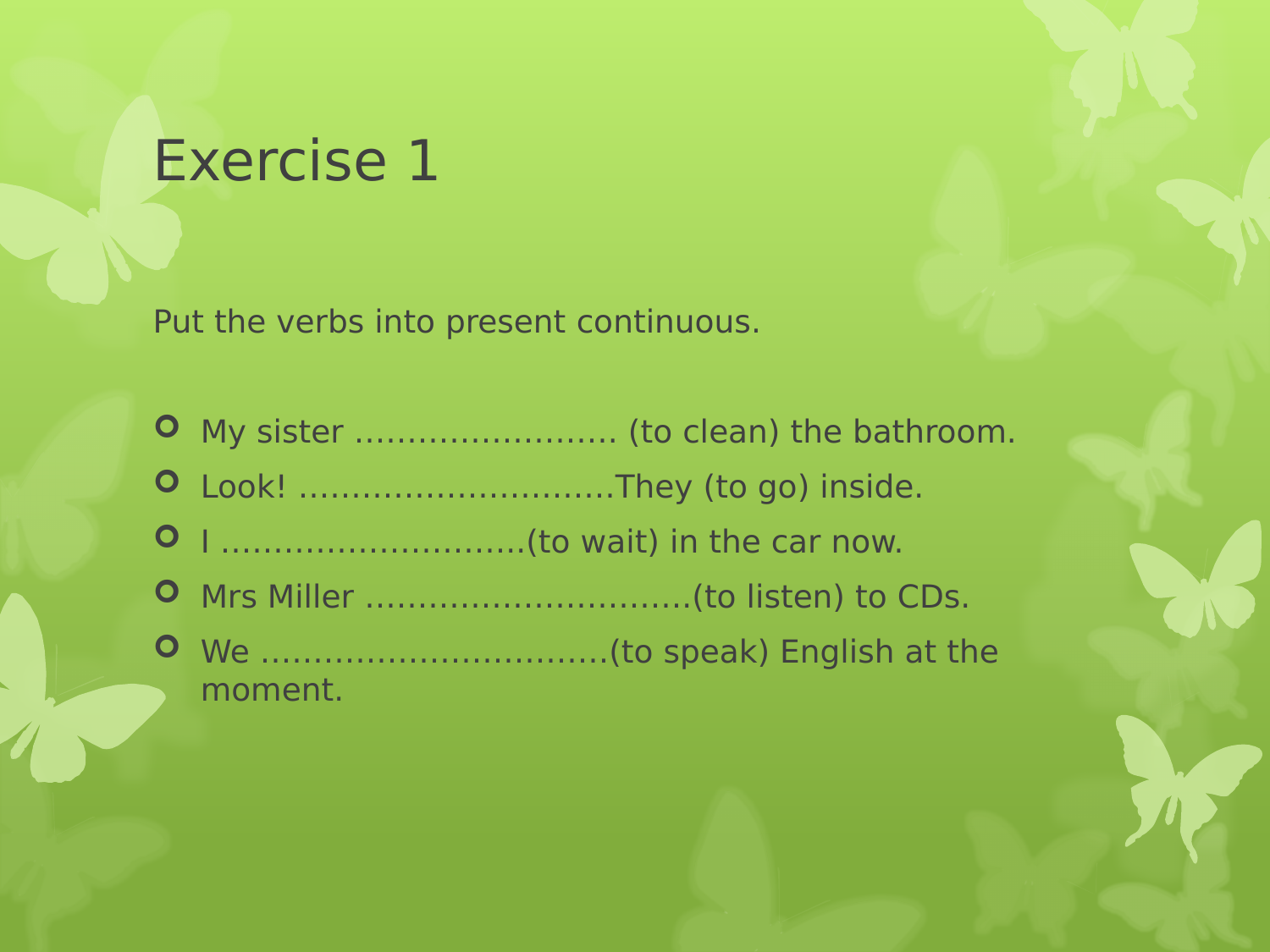

# Exercise 1
Put the verbs into present continuous.

My sister ……………………. (to clean) the bathroom.
Look! …………………………They (to go) inside.
I ………………………..(to wait) in the car now.
Mrs Miller ………………………….(to listen) to CDs.
We ……………………………(to speak) English at the moment.